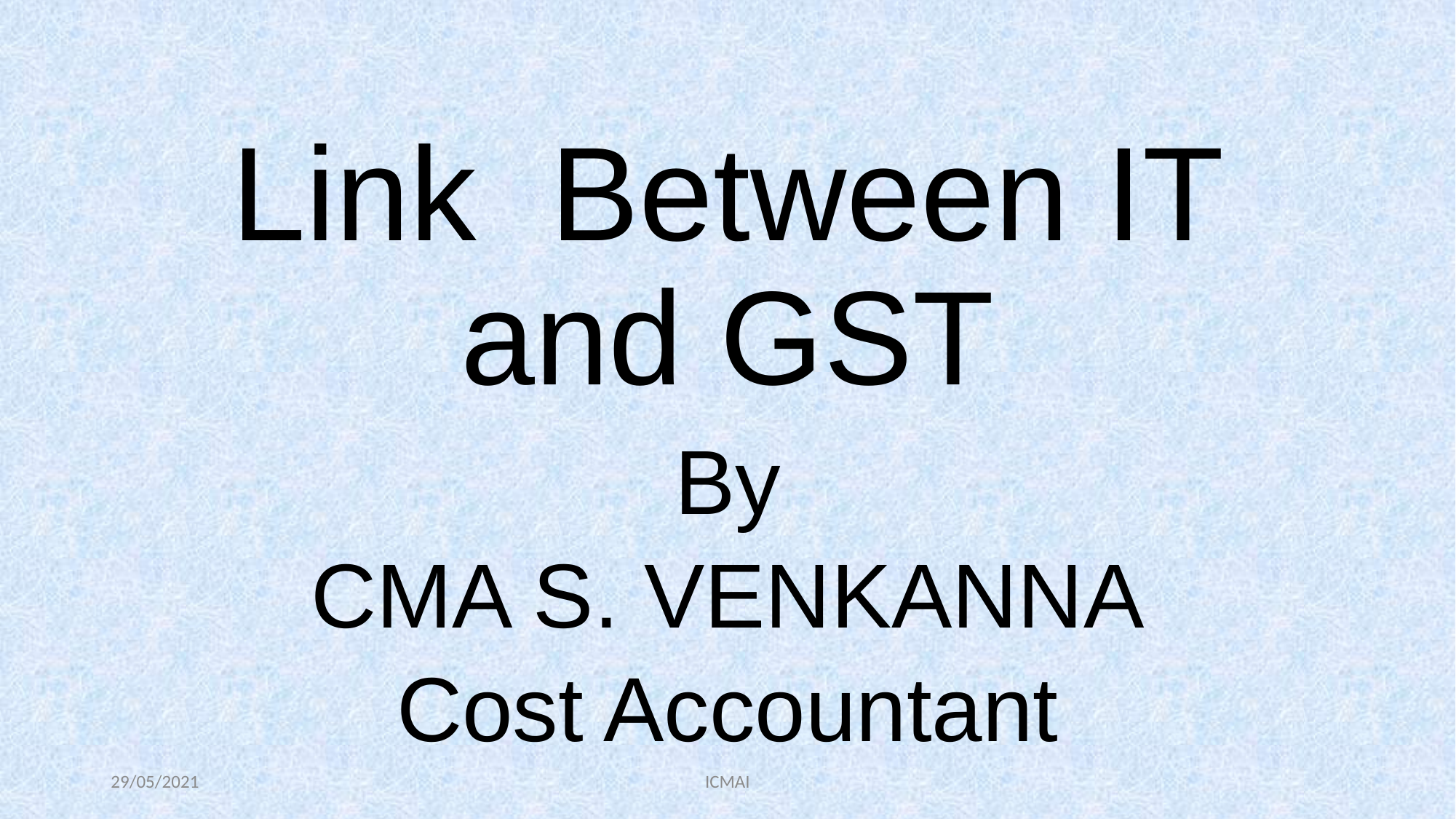

# Link  Between IT and GST
By
CMA S. VENKANNA
Cost Accountant
29/05/2021
ICMAI